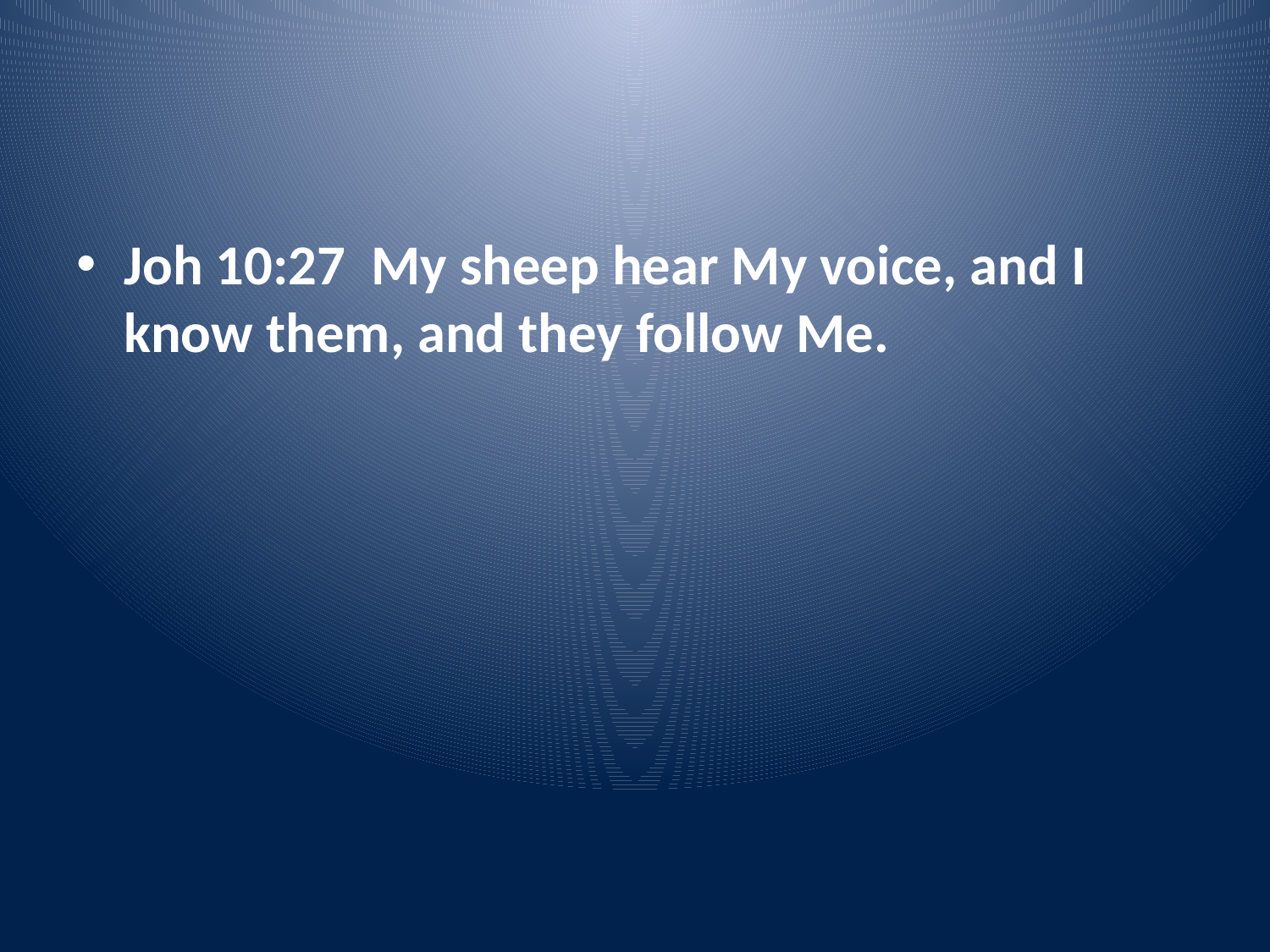

#
Joh 10:27  My sheep hear My voice, and I know them, and they follow Me.